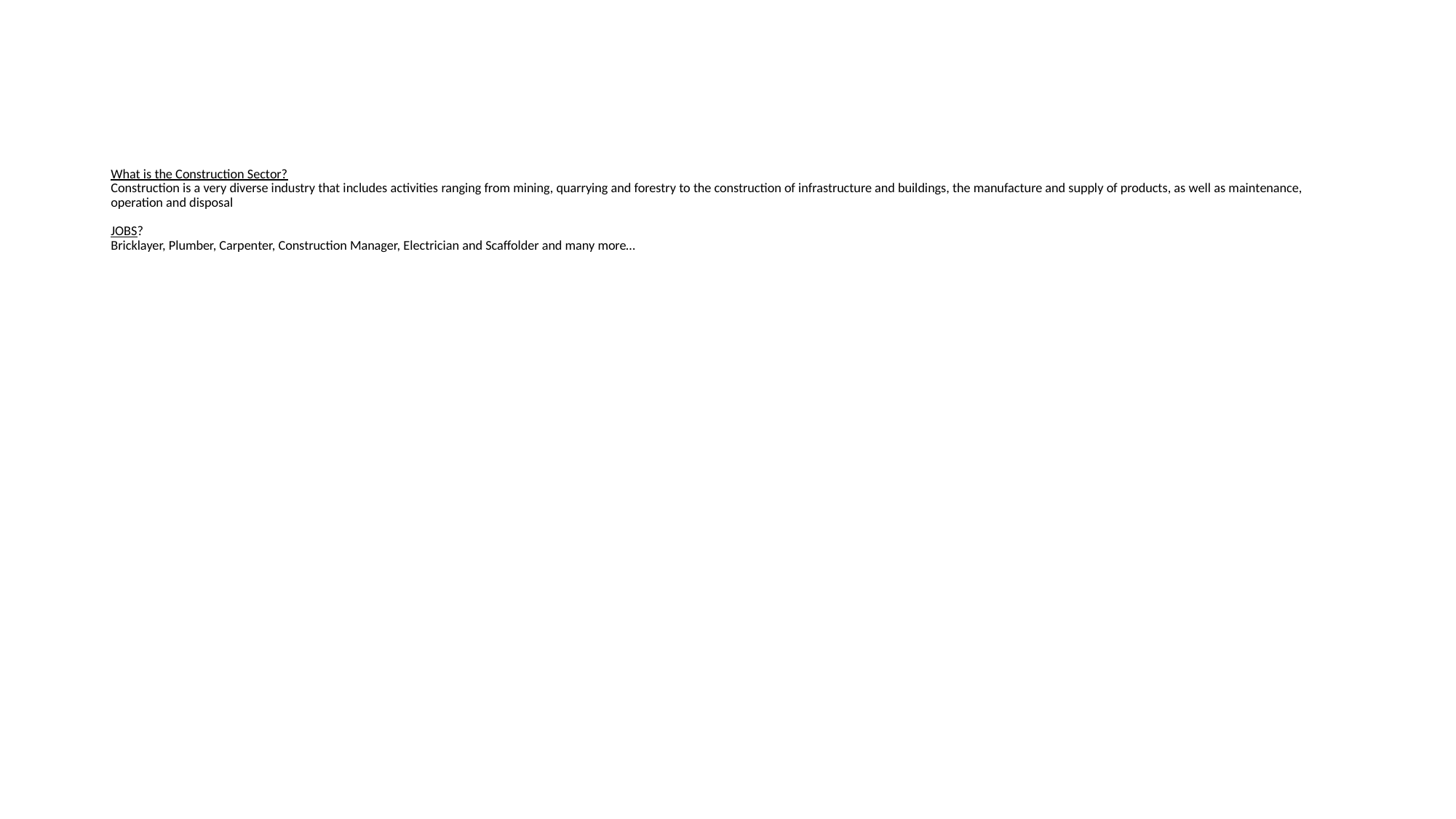

# What is the Construction Sector? Construction is a very diverse industry that includes activities ranging from mining, quarrying and forestry to the construction of infrastructure and buildings, the manufacture and supply of products, as well as maintenance, operation and disposal JOBS? Bricklayer, Plumber, Carpenter, Construction Manager, Electrician and Scaffolder and many more…